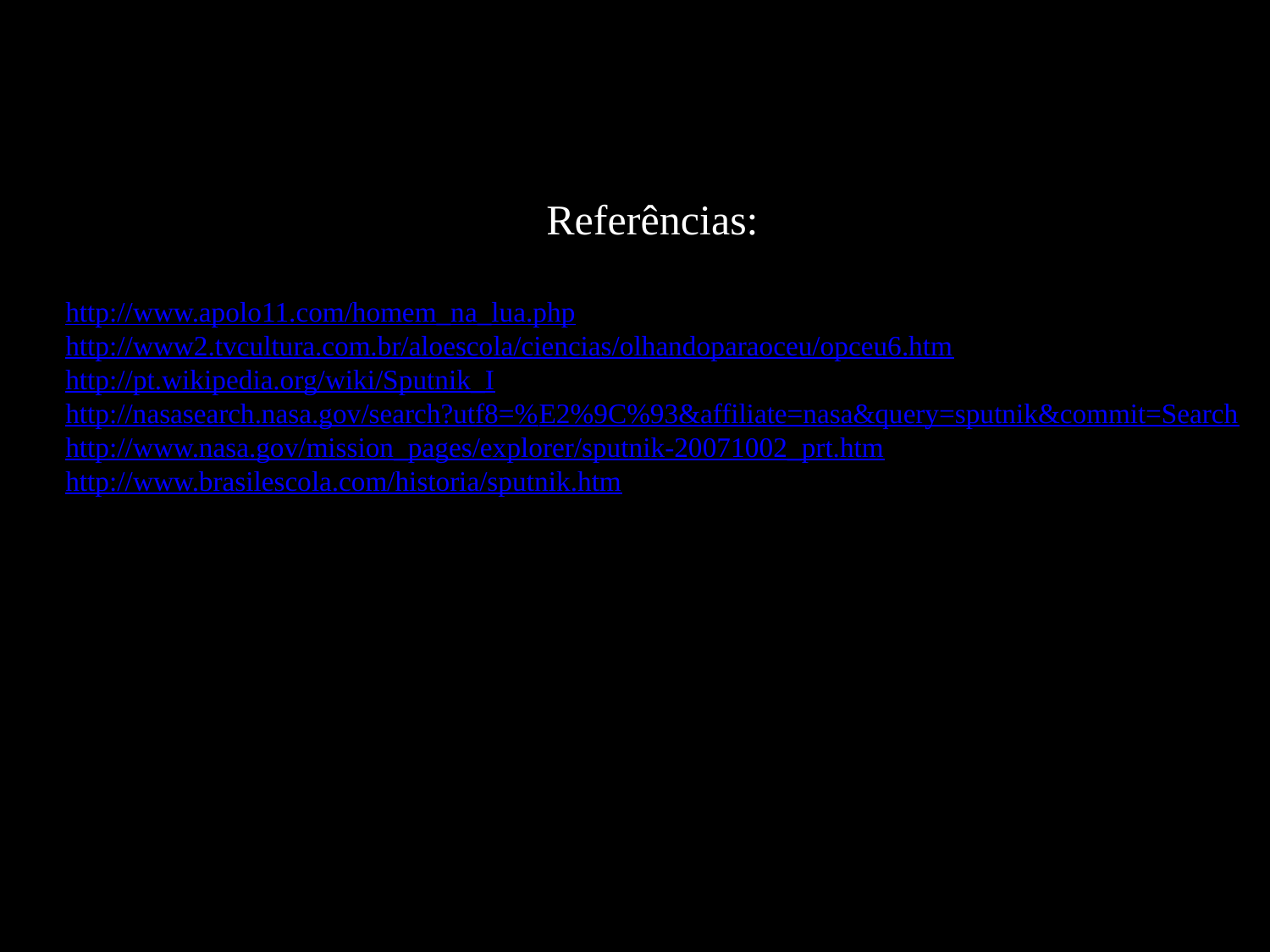

Referências:

http://www.apolo11.com/homem_na_lua.php
http://www2.tvcultura.com.br/aloescola/ciencias/olhandoparaoceu/opceu6.htm
http://pt.wikipedia.org/wiki/Sputnik_I
http://nasasearch.nasa.gov/search?utf8=%E2%9C%93&affiliate=nasa&query=sputnik&commit=Search
http://www.nasa.gov/mission_pages/explorer/sputnik-20071002_prt.htm
http://www.brasilescola.com/historia/sputnik.htm